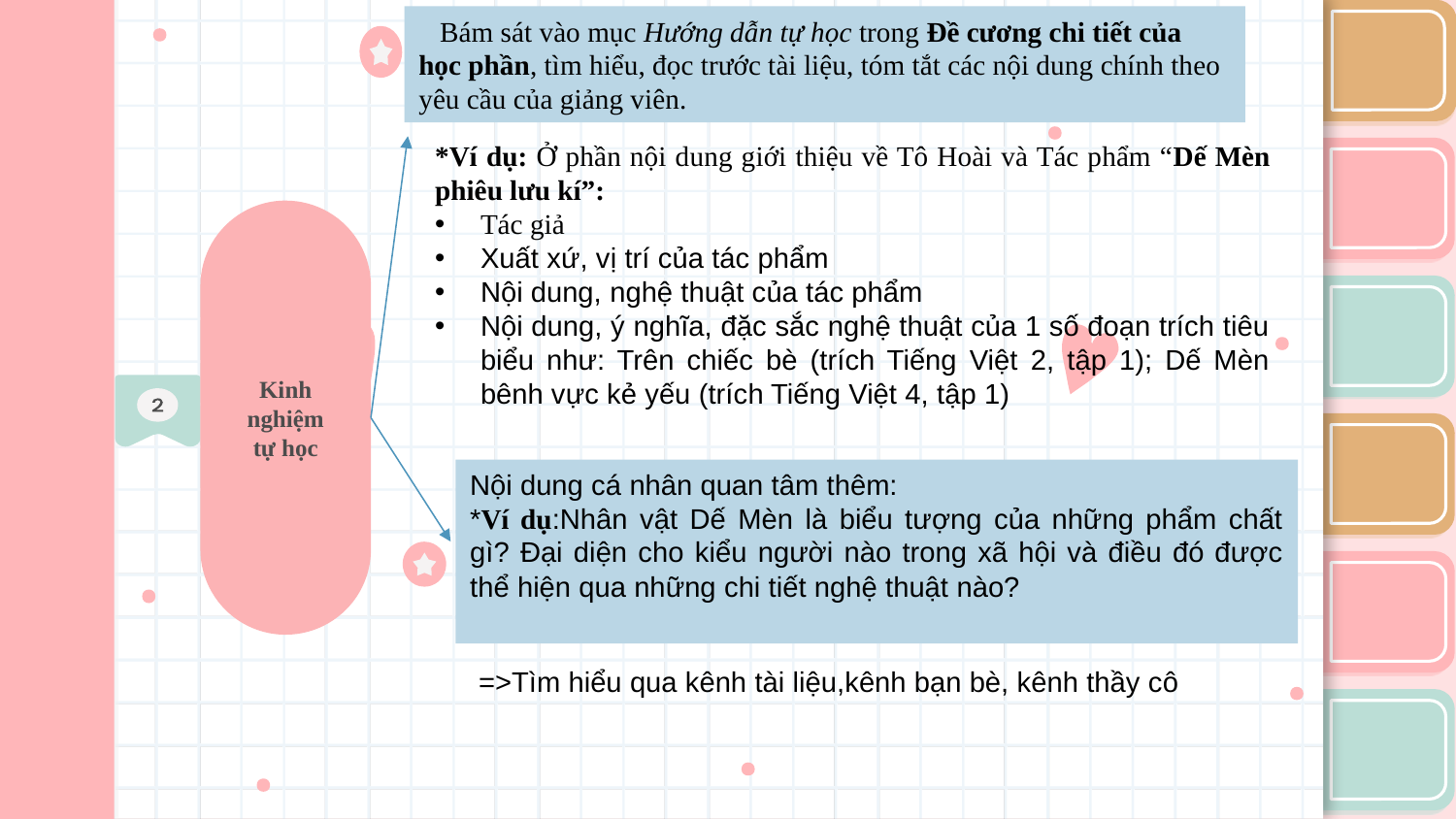

Bám sát vào mục Hướng dẫn tự học trong Đề cương chi tiết của học phần, tìm hiểu, đọc trước tài liệu, tóm tắt các nội dung chính theo yêu cầu của giảng viên.

*Ví dụ: Ở phần nội dung giới thiệu về Tô Hoài và Tác phẩm “Dế Mèn phiêu lưu kí”:
Tác giả
Xuất xứ, vị trí của tác phẩm
Nội dung, nghệ thuật của tác phẩm
Nội dung, ý nghĩa, đặc sắc nghệ thuật của 1 số đoạn trích tiêu biểu như: Trên chiếc bè (trích Tiếng Việt 2, tập 1); Dế Mèn bênh vực kẻ yếu (trích Tiếng Việt 4, tập 1)
Kinh nghiệm tự học

Nội dung cá nhân quan tâm thêm:
*Ví dụ:Nhân vật Dế Mèn là biểu tượng của những phẩm chất gì? Đại diện cho kiểu người nào trong xã hội và điều đó được thể hiện qua những chi tiết nghệ thuật nào?

      =>Tìm hiểu qua kênh tài liệu,kênh bạn bè, kênh thầy cô